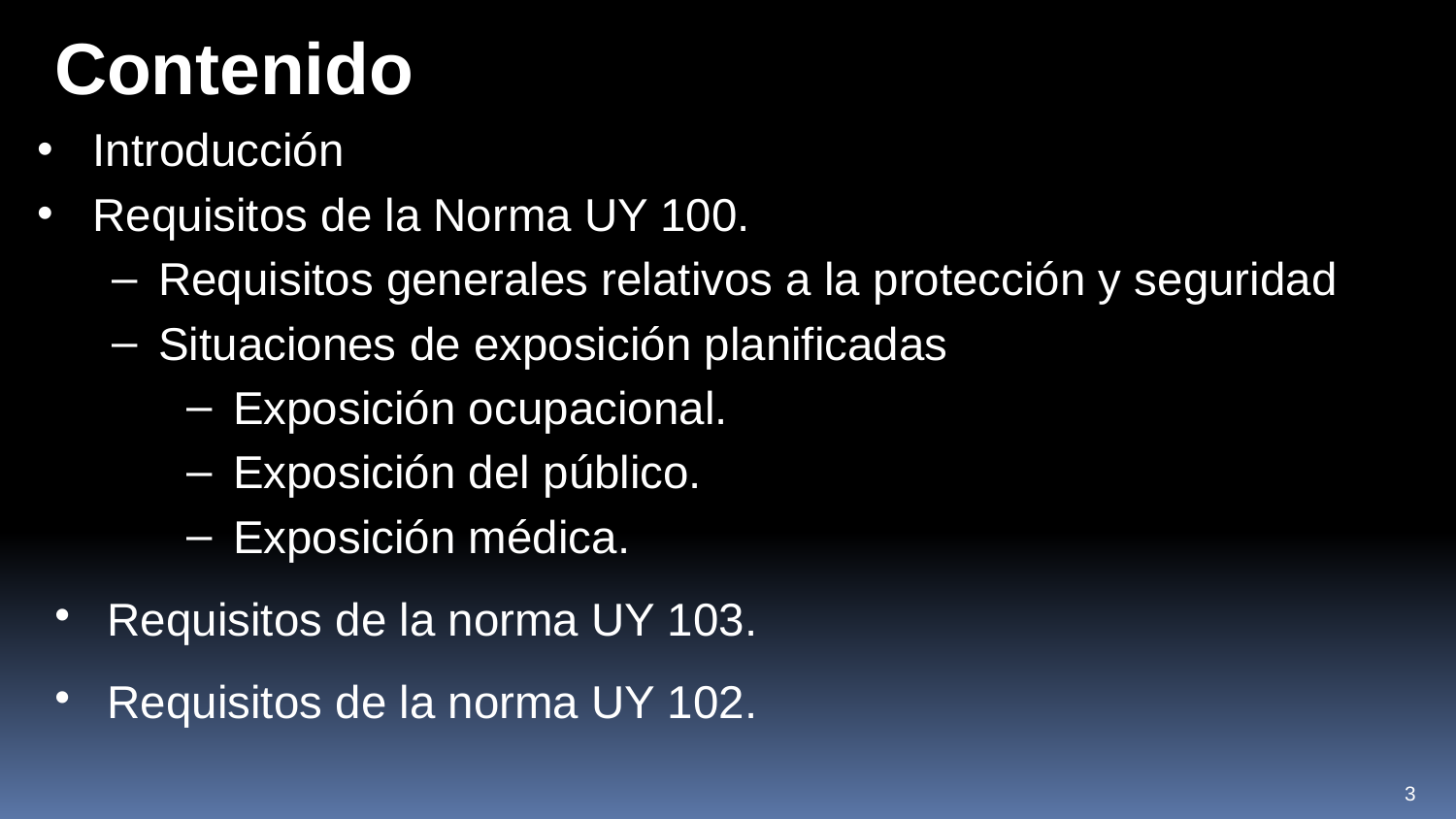

Contenido
Introducción
Requisitos de la Norma UY 100.
Requisitos generales relativos a la protección y seguridad
Situaciones de exposición planificadas
Exposición ocupacional.
Exposición del público.
Exposición médica.
Requisitos de la norma UY 103.
Requisitos de la norma UY 102.
3